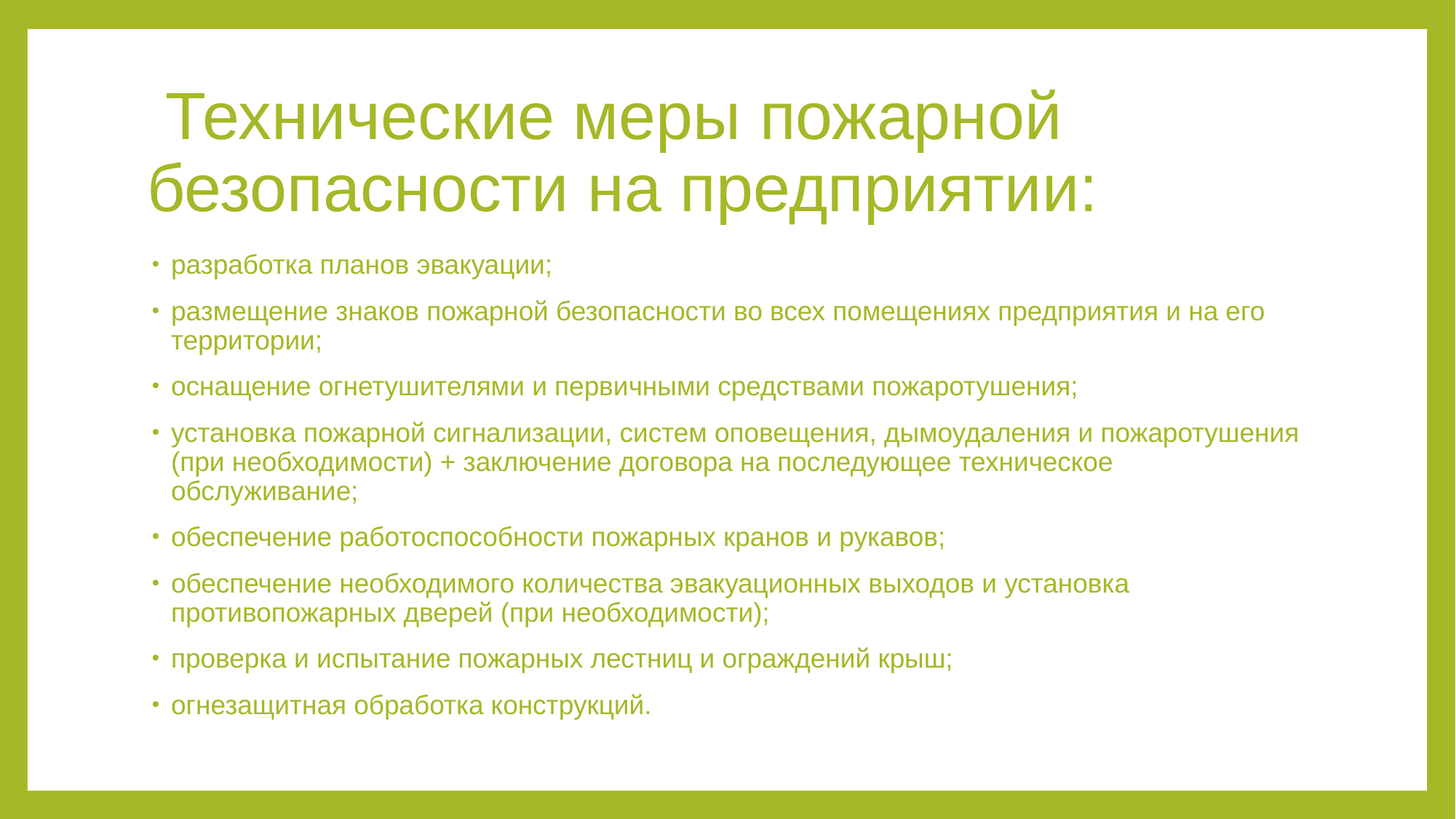

# Технические меры пожарной безопасности на предприятии:
разработка планов эвакуации;
размещение знаков пожарной безопасности во всех помещениях предприятия и на его территории;
оснащение огнетушителями и первичными средствами пожаротушения;
установка пожарной сигнализации, систем оповещения, дымоудаления и пожаротушения (при необходимости) + заключение договора на последующее техническое обслуживание;
обеспечение работоспособности пожарных кранов и рукавов;
обеспечение необходимого количества эвакуационных выходов и установка противопожарных дверей (при необходимости);
проверка и испытание пожарных лестниц и ограждений крыш;
огнезащитная обработка конструкций.